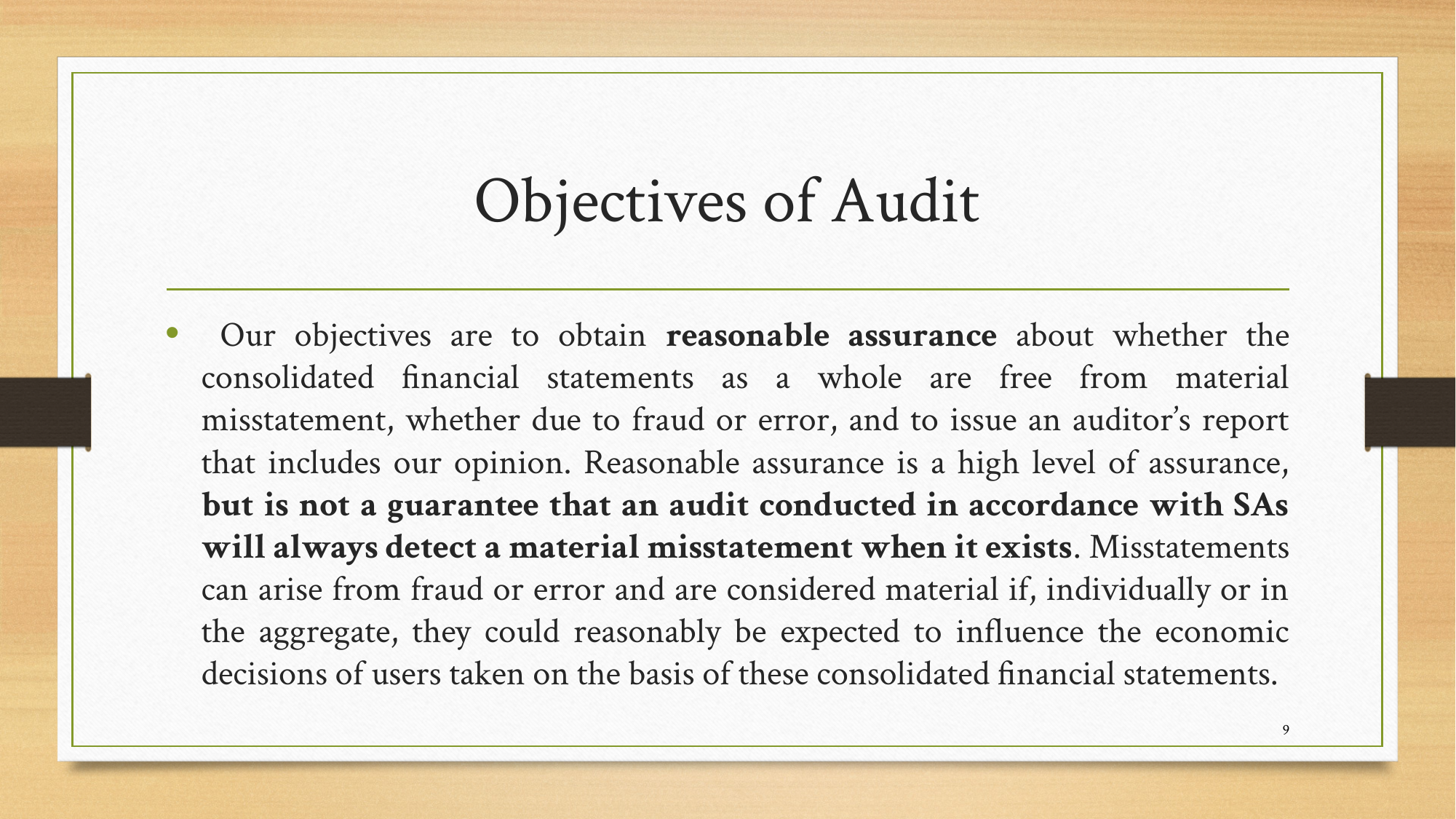

# Objectives of Audit
 Our objectives are to obtain reasonable assurance about whether the consolidated financial statements as a whole are free from material misstatement, whether due to fraud or error, and to issue an auditor’s report that includes our opinion. Reasonable assurance is a high level of assurance, but is not a guarantee that an audit conducted in accordance with SAs will always detect a material misstatement when it exists. Misstatements can arise from fraud or error and are considered material if, individually or in the aggregate, they could reasonably be expected to influence the economic decisions of users taken on the basis of these consolidated financial statements.
9